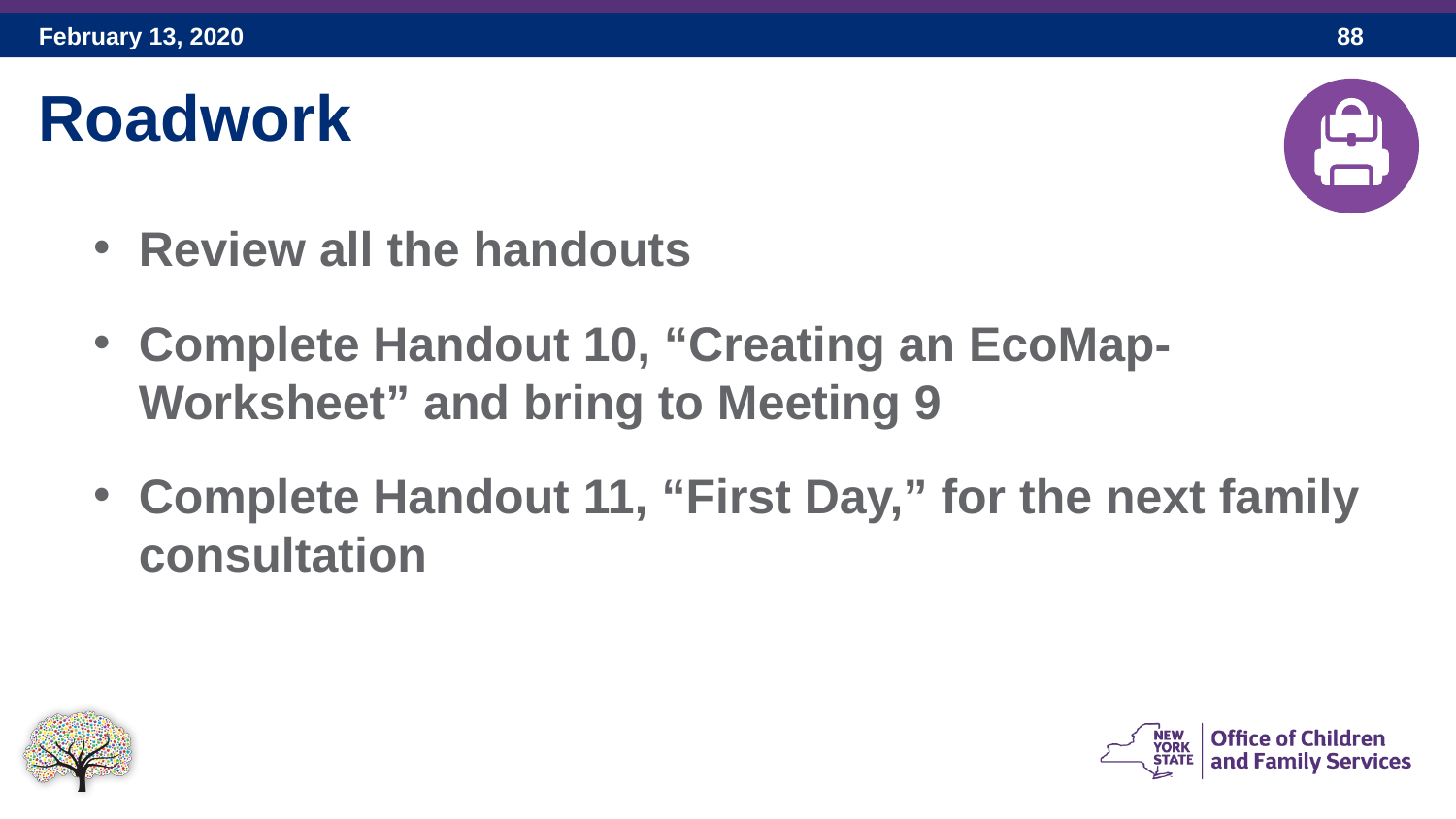

Roadwork

Review all the handouts
Complete Handout 10, “Creating an EcoMap-Worksheet” and bring to Meeting 9
Complete Handout 11, “First Day,” for the next family consultation